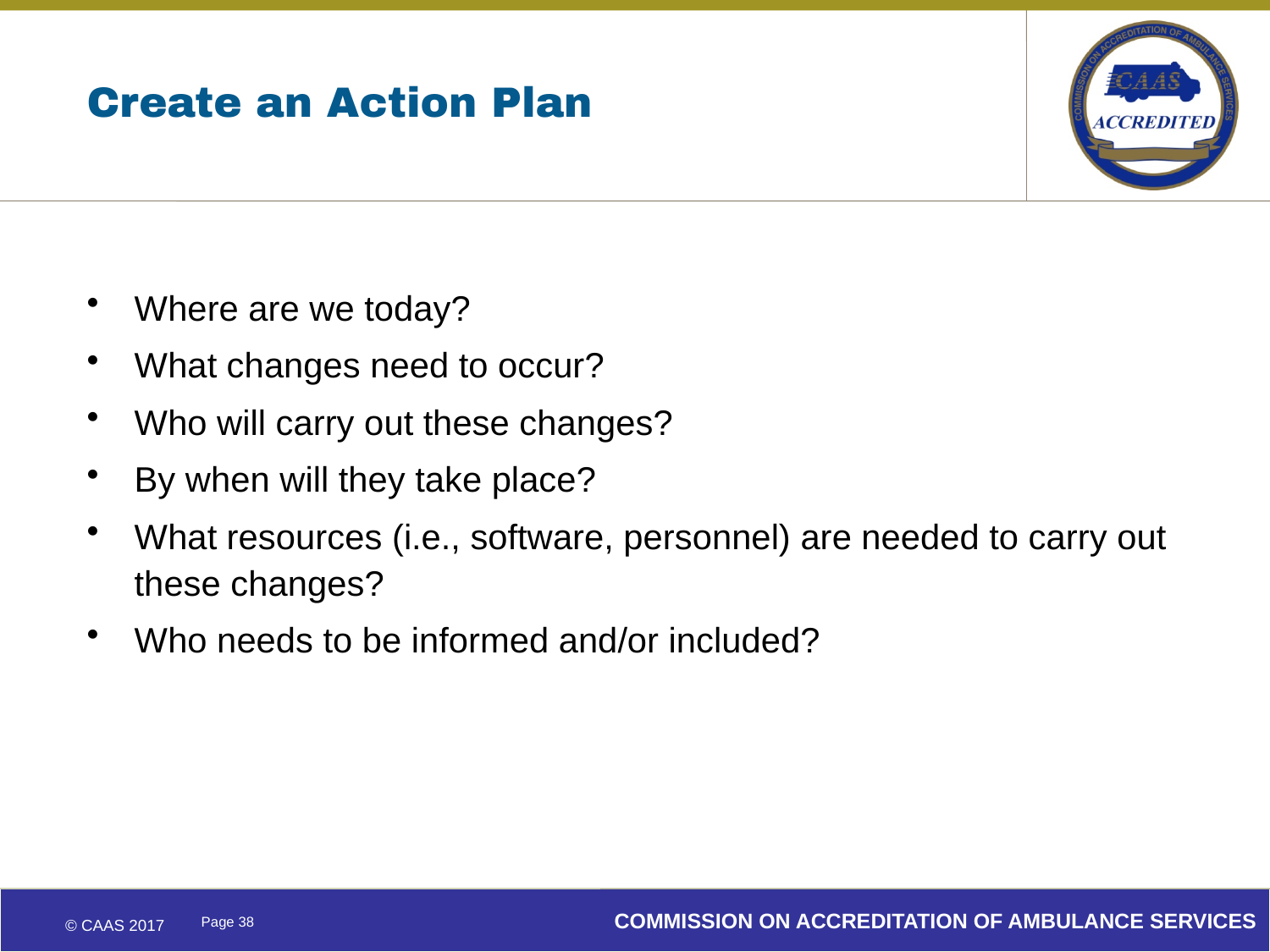

# Create an Action Plan
Where are we today?
What changes need to occur?
Who will carry out these changes?
By when will they take place?
What resources (i.e., software, personnel) are needed to carry out these changes?
Who needs to be informed and/or included?